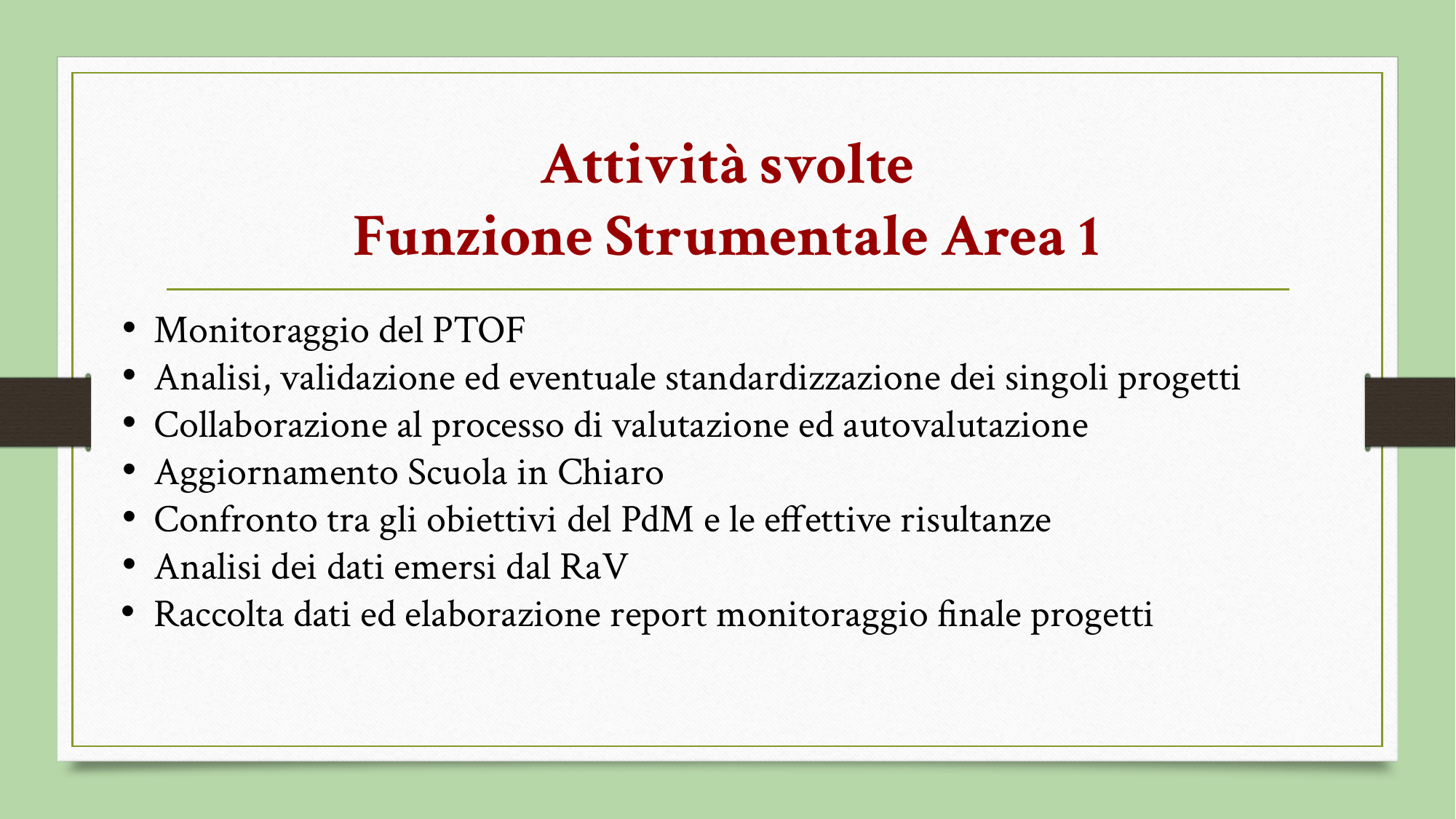

# Attività svolte Funzione Strumentale Area 1
Monitoraggio del PTOF
Analisi, validazione ed eventuale standardizzazione dei singoli progetti
Collaborazione al processo di valutazione ed autovalutazione
Aggiornamento Scuola in Chiaro
Confronto tra gli obiettivi del PdM e le effettive risultanze
Analisi dei dati emersi dal RaV
Raccolta dati ed elaborazione report monitoraggio finale progetti